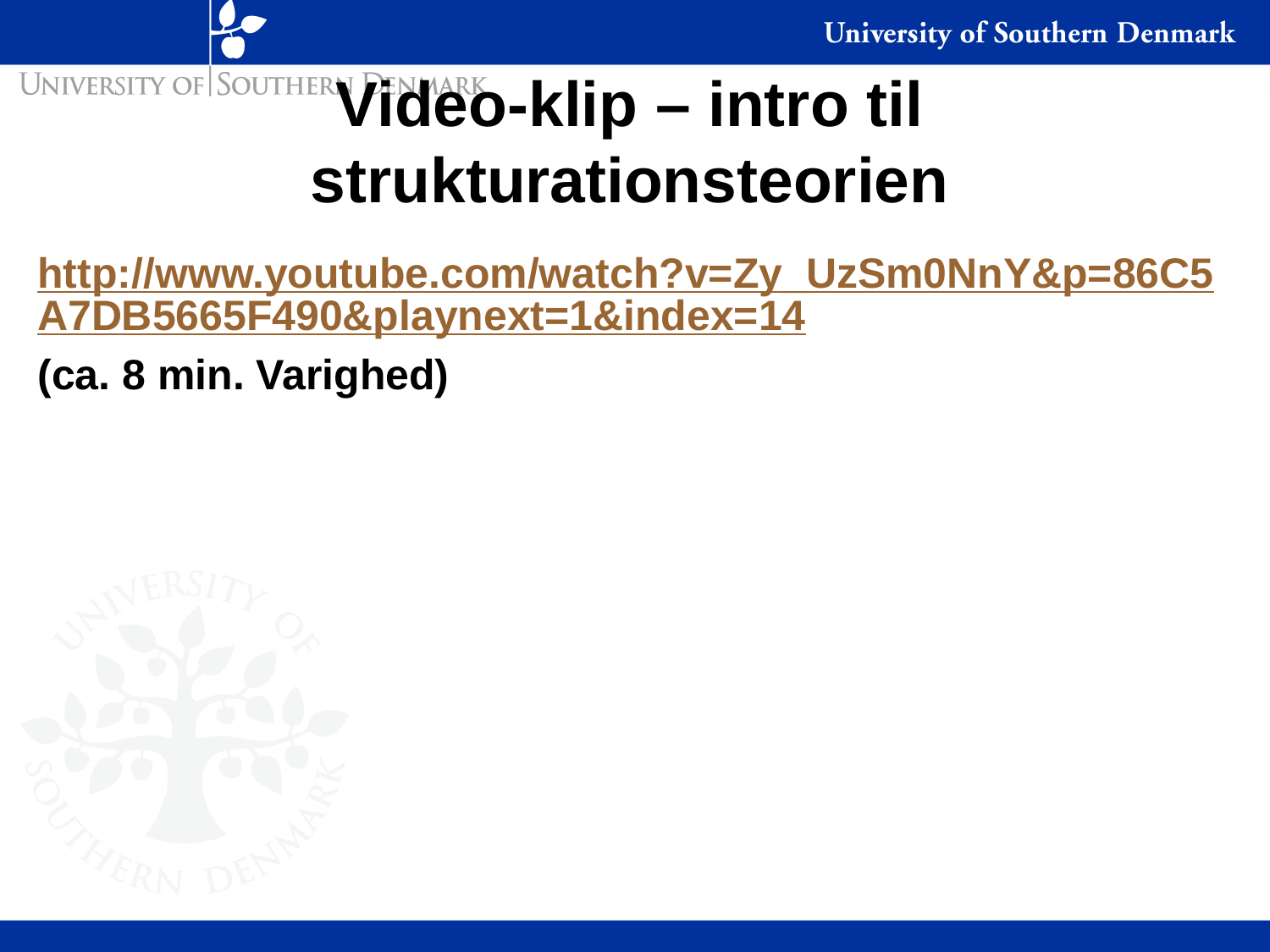

# Video-klip – intro til strukturationsteorien
http://www.youtube.com/watch?v=Zy_UzSm0NnY&p=86C5A7DB5665F490&playnext=1&index=14
(ca. 8 min. Varighed)